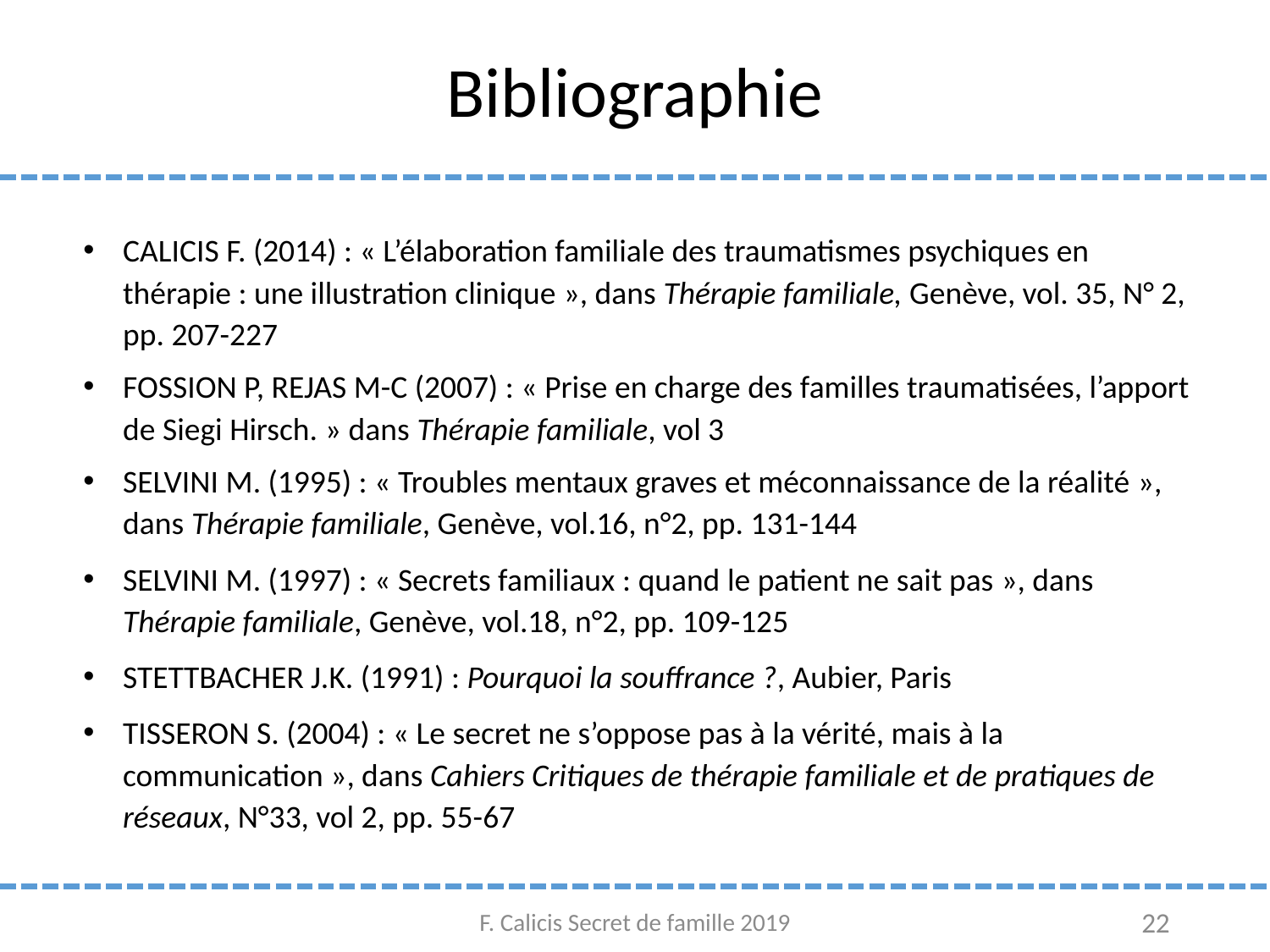

# Bibliographie
CALICIS F. (2014) : « L’élaboration familiale des traumatismes psychiques en thérapie : une illustration clinique », dans Thérapie familiale, Genève, vol. 35, N° 2, pp. 207-227
FOSSION P, REJAS M-C (2007) : « Prise en charge des familles traumatisées, l’apport de Siegi Hirsch. » dans Thérapie familiale, vol 3
SELVINI M. (1995) : « Troubles mentaux graves et méconnaissance de la réalité », dans Thérapie familiale, Genève, vol.16, n°2, pp. 131-144
SELVINI M. (1997) : « Secrets familiaux : quand le patient ne sait pas », dans Thérapie familiale, Genève, vol.18, n°2, pp. 109-125
STETTBACHER J.K. (1991) : Pourquoi la souffrance ?, Aubier, Paris
TISSERON S. (2004) : « Le secret ne s’oppose pas à la vérité, mais à la communication », dans Cahiers Critiques de thérapie familiale et de pratiques de réseaux, N°33, vol 2, pp. 55-67
F. Calicis Secret de famille 2019
22